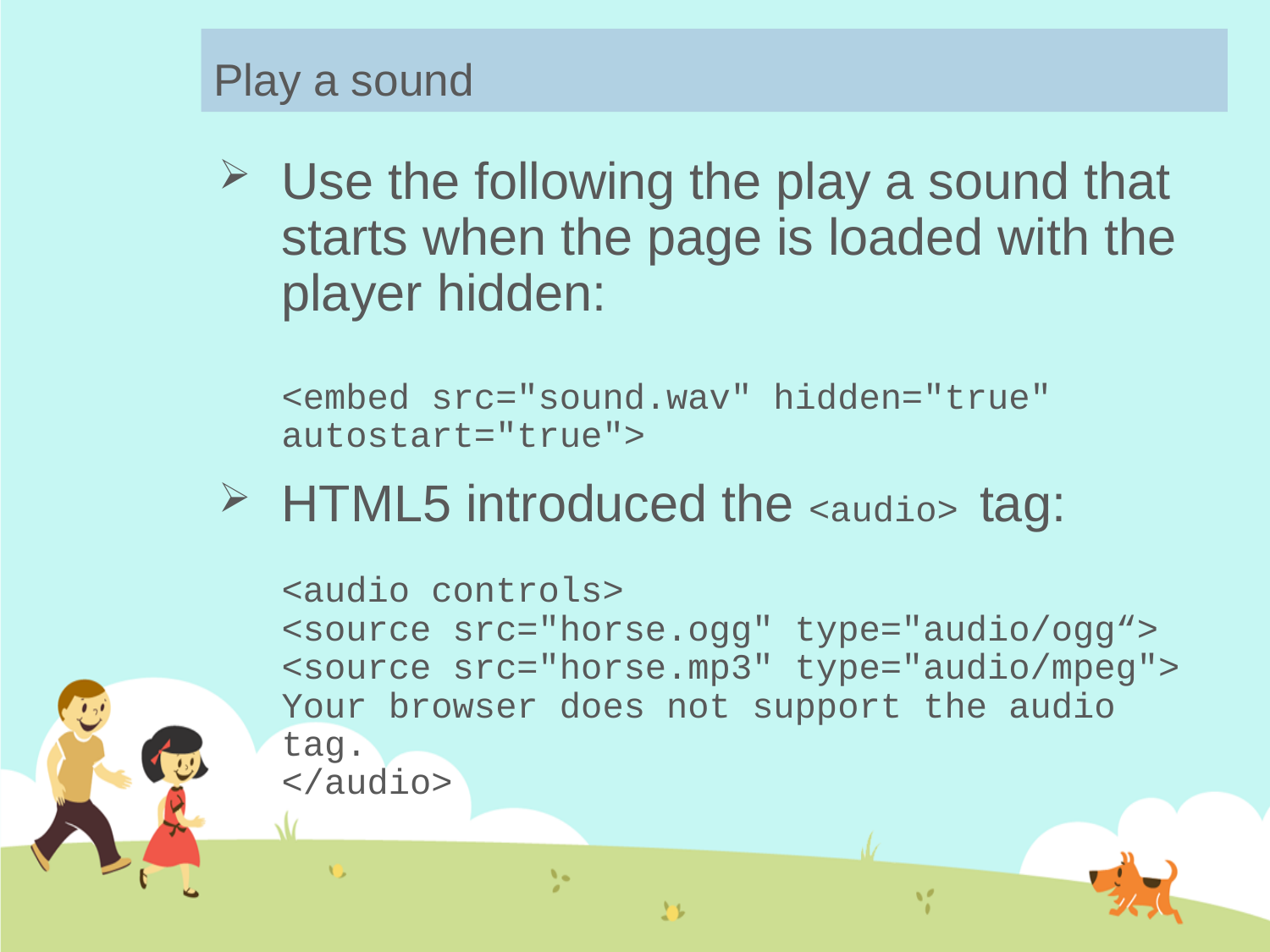

# Play a sound
Use the following the play a sound that starts when the page is loaded with the player hidden:
<embed src="sound.wav" hidden="true" autostart="true">
HTML5 introduced the <audio> tag:
<audio controls>
<source src="horse.ogg" type="audio/ogg“>
<source src="horse.mp3" type="audio/mpeg">
Your browser does not support the audio tag.
</audio>